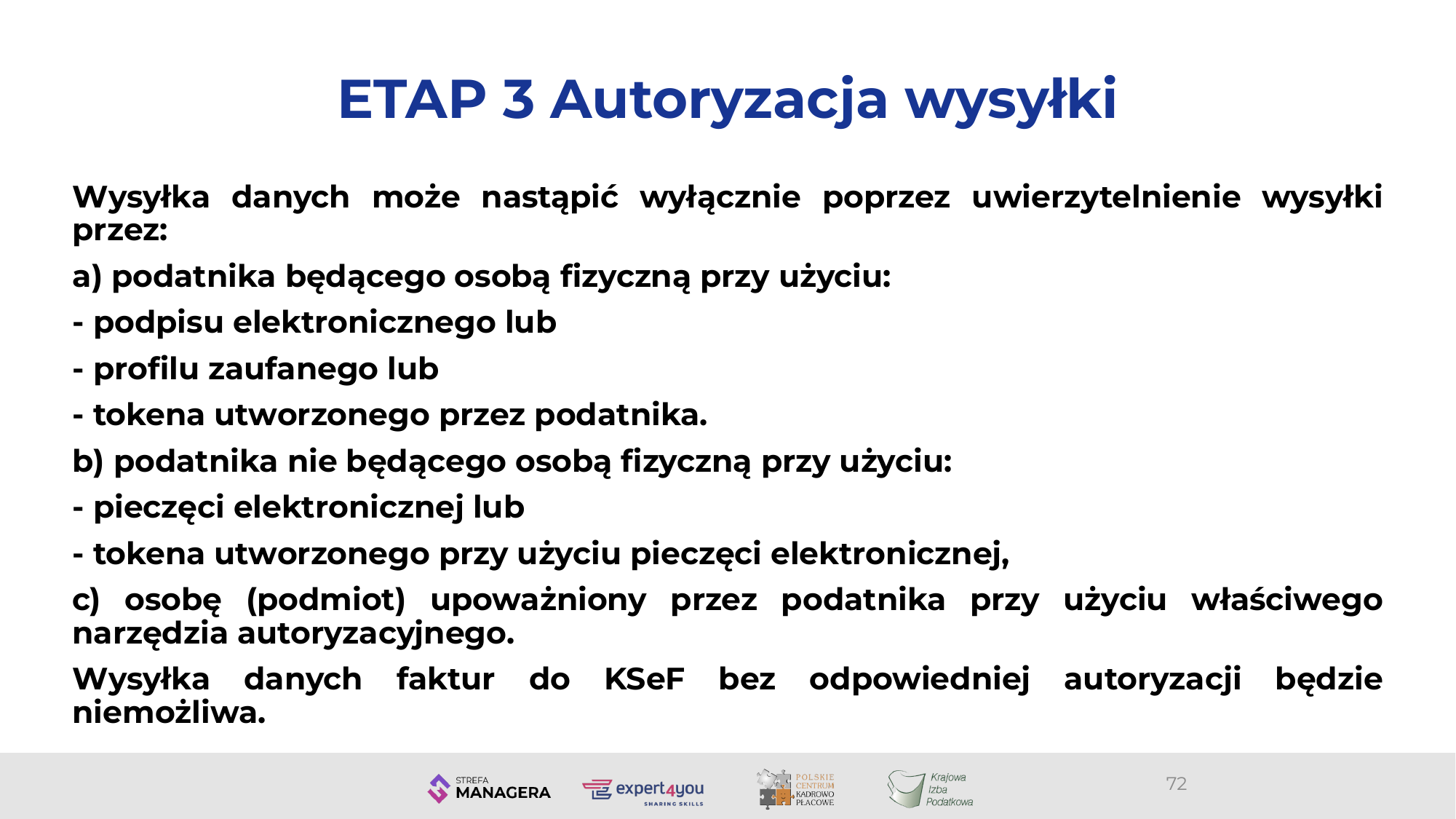

# ETAP 3 Autoryzacja wysyłki
Wysyłka danych może nastąpić wyłącznie poprzez uwierzytelnienie wysyłki przez:
a) podatnika będącego osobą fizyczną przy użyciu:
- podpisu elektronicznego lub
- profilu zaufanego lub
- tokena utworzonego przez podatnika.
b) podatnika nie będącego osobą fizyczną przy użyciu:
- pieczęci elektronicznej lub
- tokena utworzonego przy użyciu pieczęci elektronicznej,
c) osobę (podmiot) upoważniony przez podatnika przy użyciu właściwego narzędzia autoryzacyjnego.
Wysyłka danych faktur do KSeF bez odpowiedniej autoryzacji będzie niemożliwa.
72